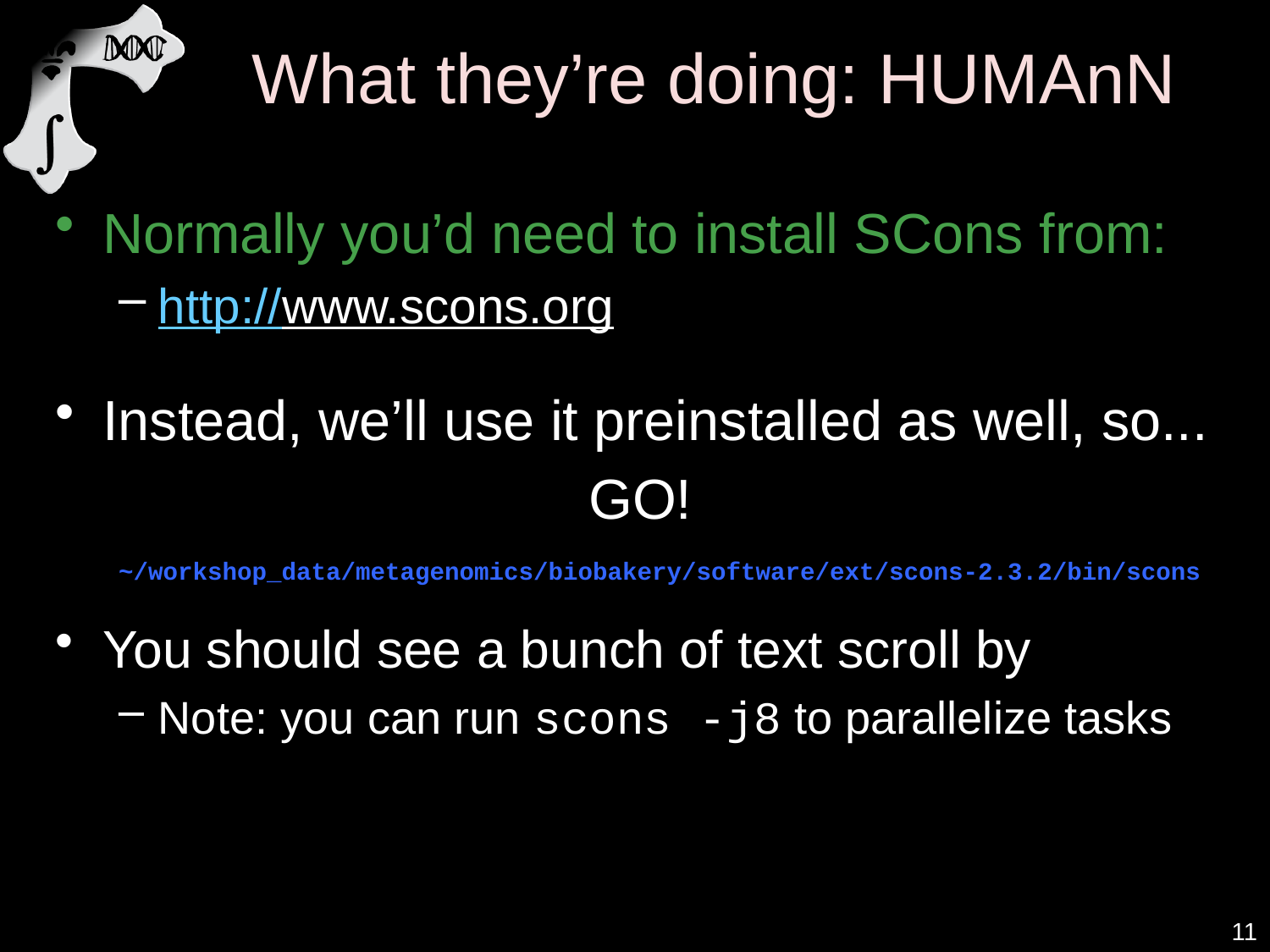

# What they’re doing: HUMAnN
Normally you’d need to install SCons from:
http://www.scons.org

Instead, we’ll use it preinstalled as well, so...
GO!

~/workshop_data/metagenomics/biobakery/software/ext/scons-2.3.2/bin/scons

You should see a bunch of text scroll by
Note: you can run scons -j8 to parallelize tasks
11